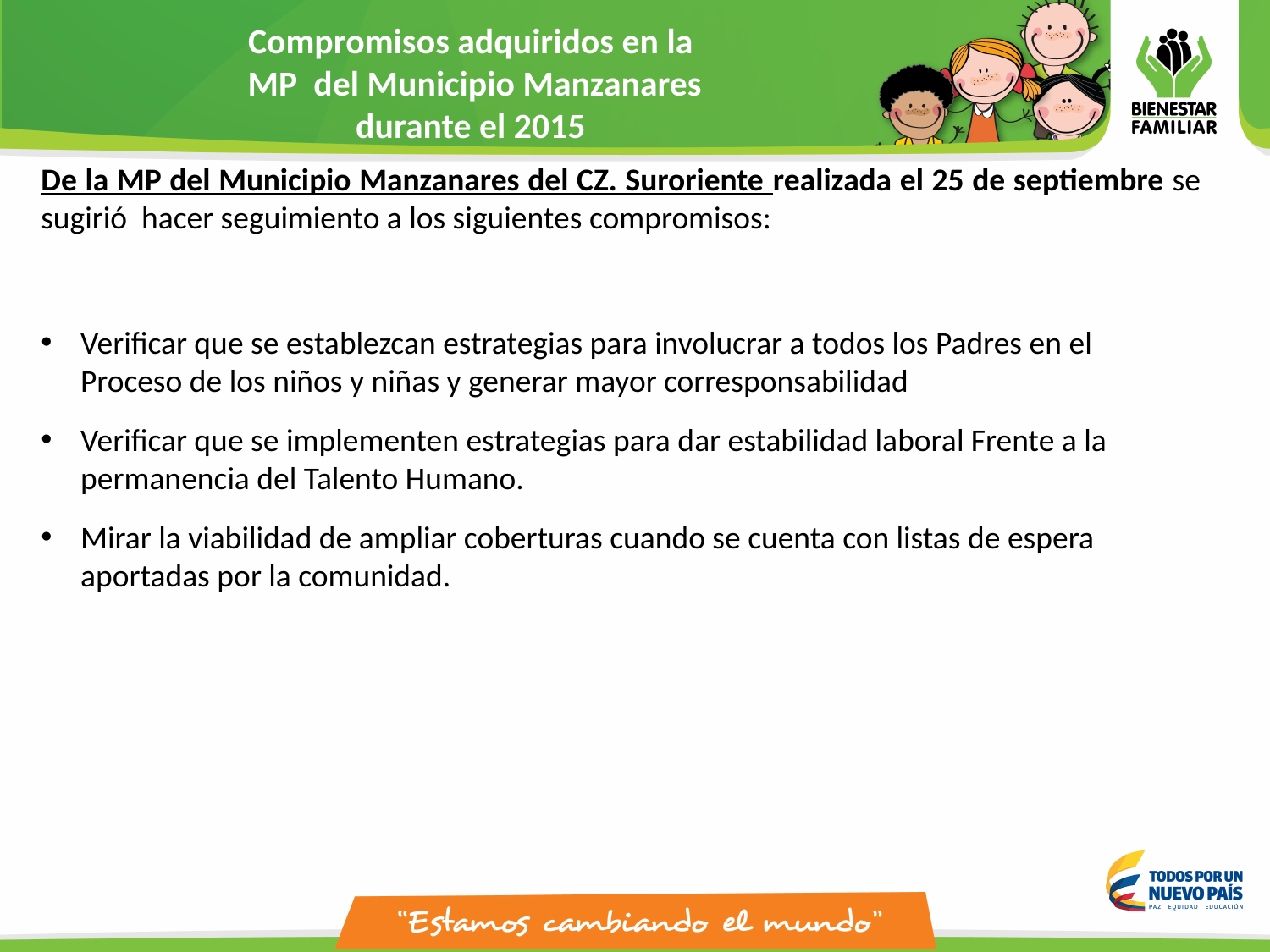

Compromisos adquiridos en la
MP  del Municipio Manzanares
 durante el 2015
De la MP del Municipio Manzanares del CZ. Suroriente realizada el 25 de septiembre se sugirió  hacer seguimiento a los siguientes compromisos:

Verificar que se establezcan estrategias para involucrar a todos los Padres en el Proceso de los niños y niñas y generar mayor corresponsabilidad
Verificar que se implementen estrategias para dar estabilidad laboral Frente a la permanencia del Talento Humano.
Mirar la viabilidad de ampliar coberturas cuando se cuenta con listas de espera aportadas por la comunidad.